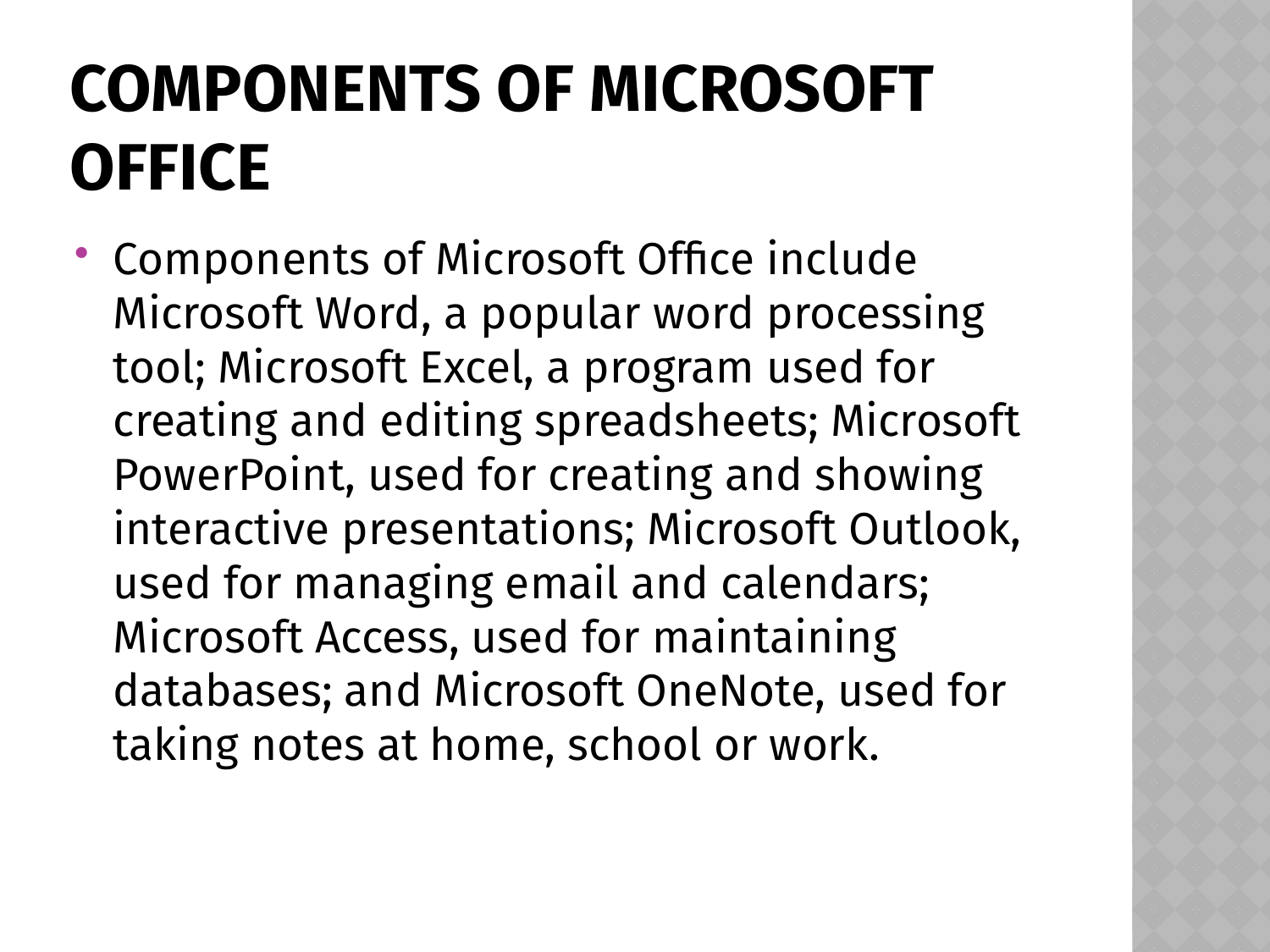

# Components of Microsoft Office
Components of Microsoft Office include Microsoft Word, a popular word processing tool; Microsoft Excel, a program used for creating and editing spreadsheets; Microsoft PowerPoint, used for creating and showing interactive presentations; Microsoft Outlook, used for managing email and calendars; Microsoft Access, used for maintaining databases; and Microsoft OneNote, used for taking notes at home, school or work.